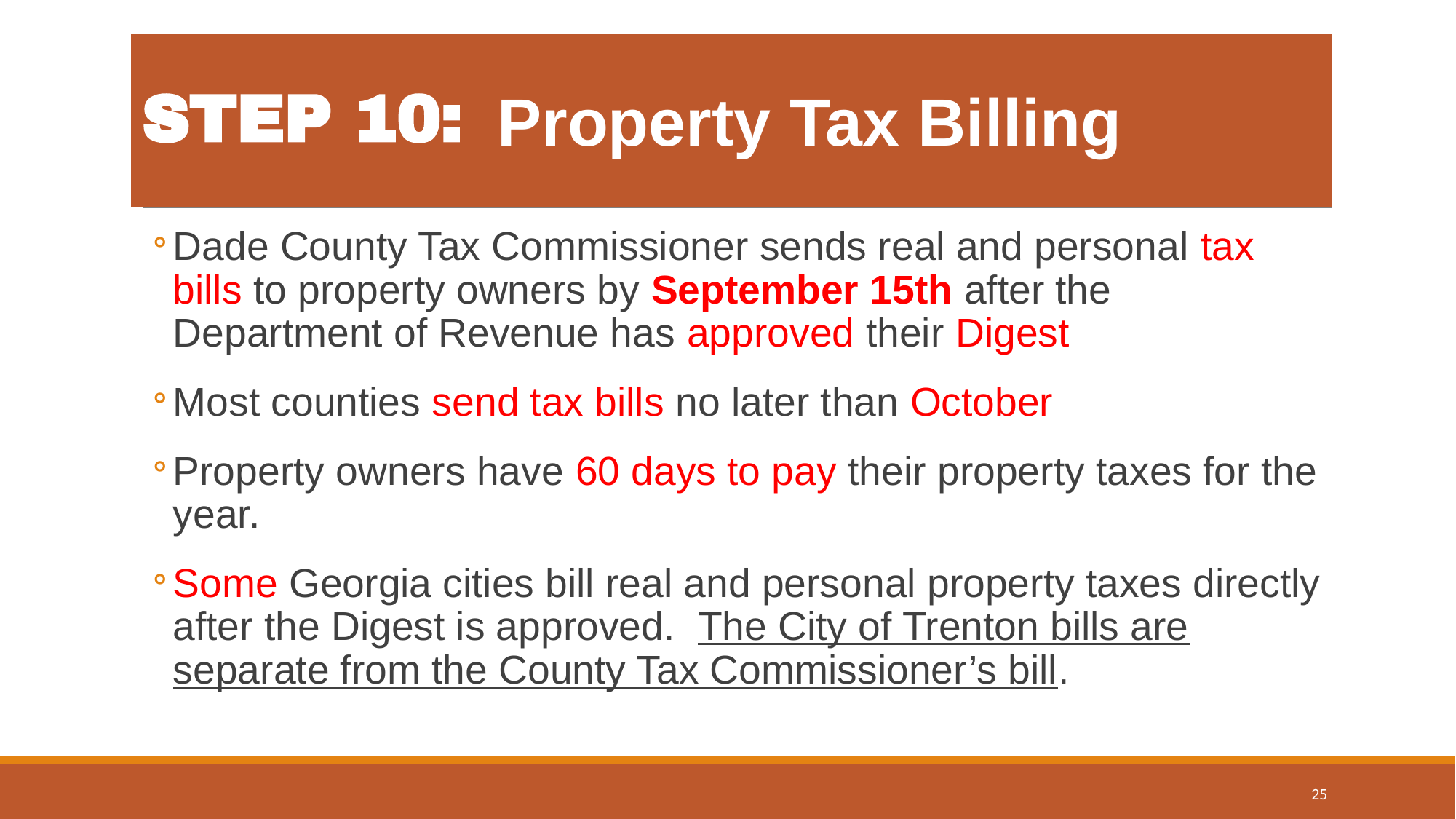

# STEP 10:
Property Tax Billing
Dade County Tax Commissioner sends real and personal tax bills to property owners by September 15th after the Department of Revenue has approved their Digest

Most counties send tax bills no later than October

Property owners have 60 days to pay their property taxes for the year.

Some Georgia cities bill real and personal property taxes directly after the Digest is approved.  The City of Trenton bills are separate from the County Tax Commissioner’s bill.

25